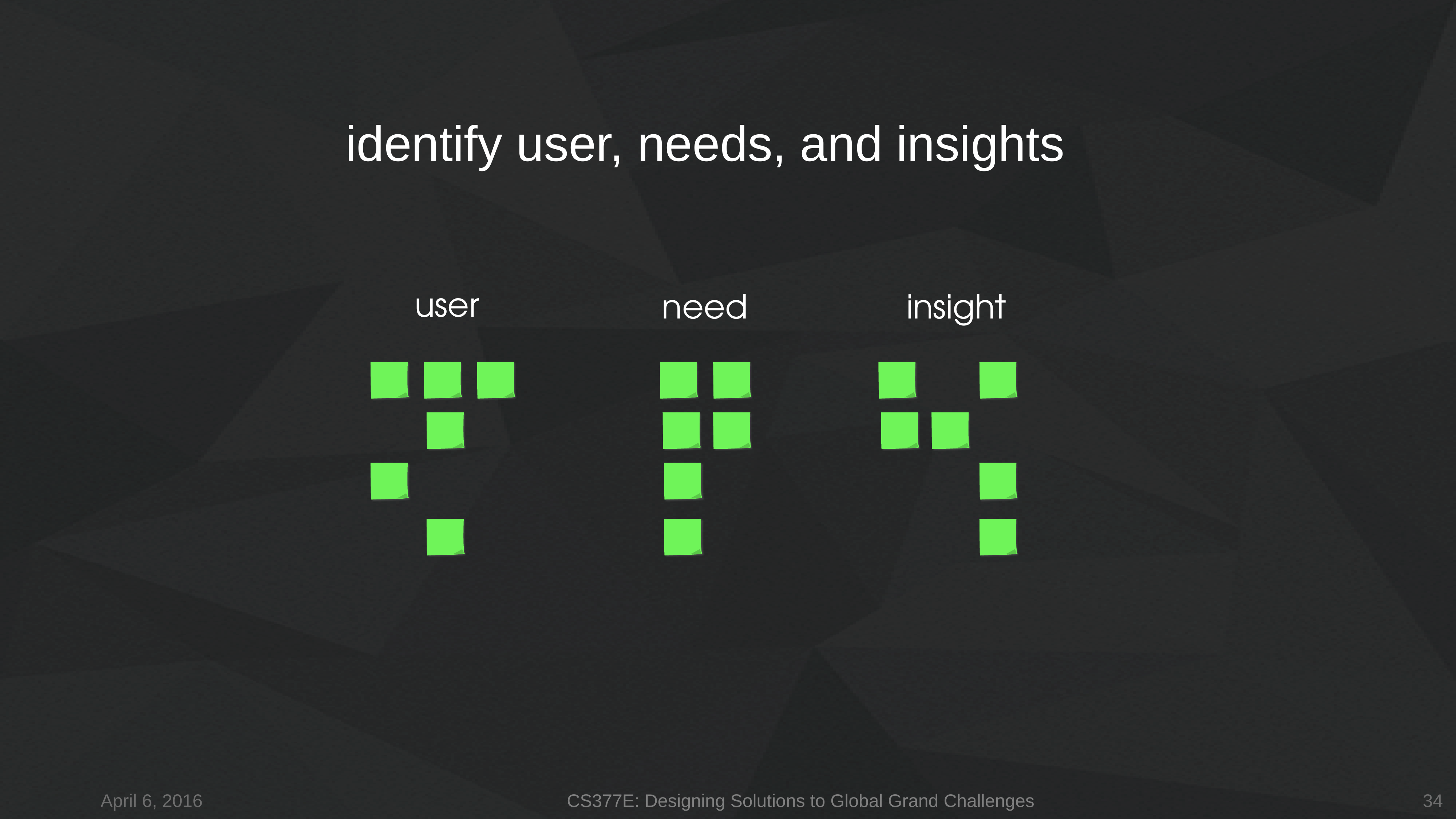

identify user, needs, and insights
user
need
insight

April 6, 2016
CS377E: Designing Solutions to Global Grand Challenges
34